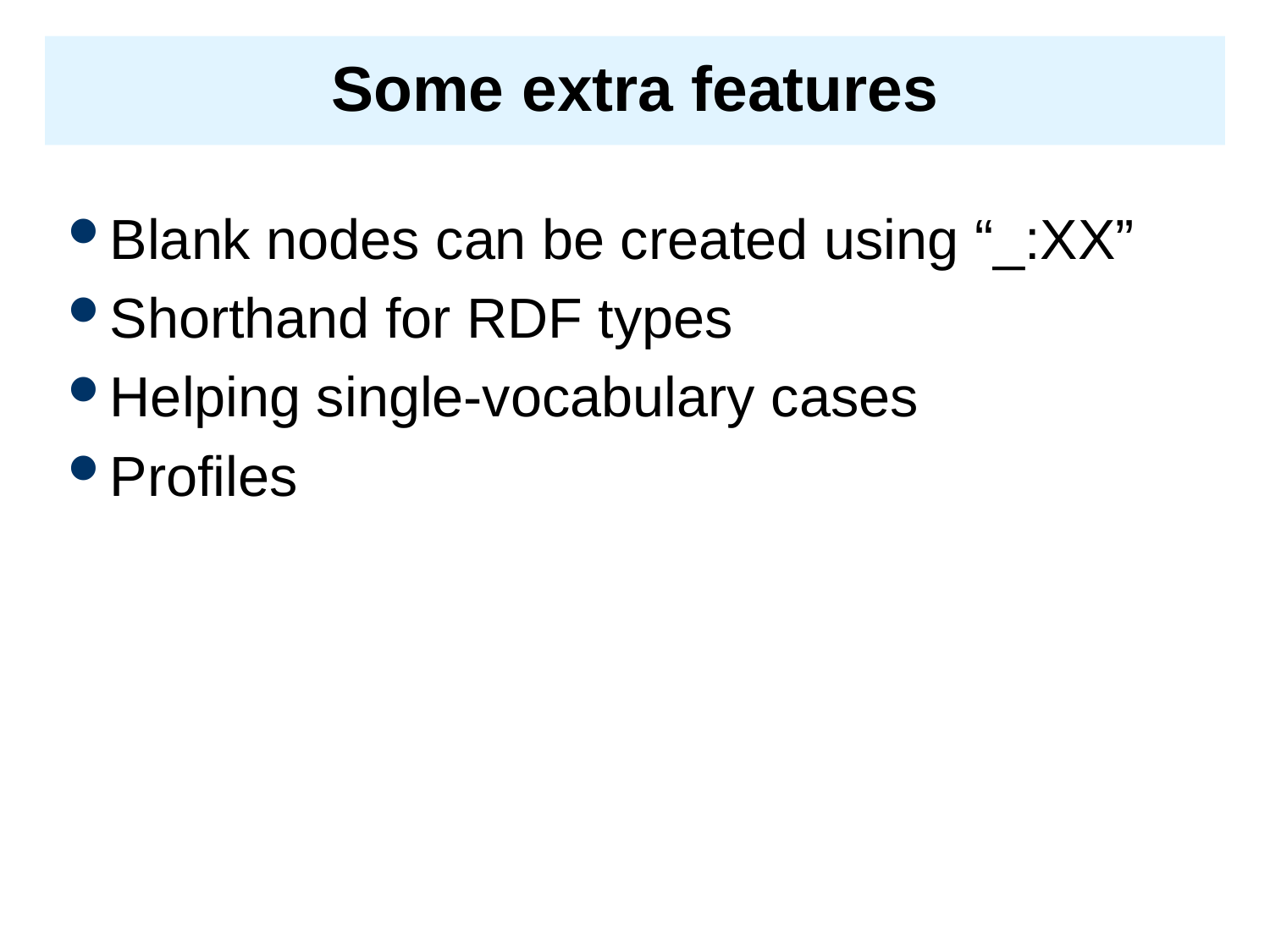

# Some extra features
Blank nodes can be created using “_:XX”
Shorthand for RDF types
Helping single-vocabulary cases
Profiles